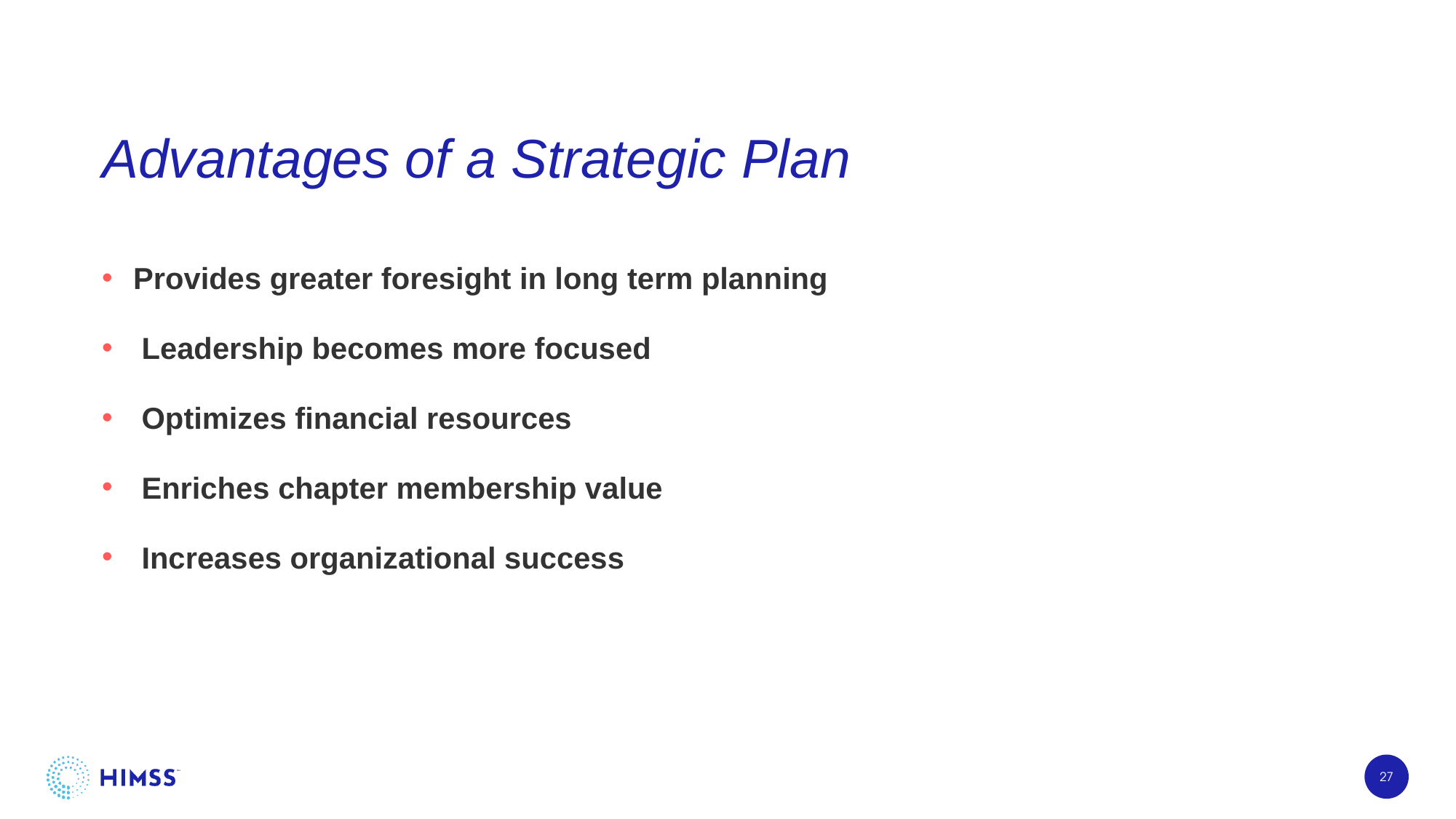

# Advantages of a Strategic Plan
 Provides greater foresight in long term planning
  Leadership becomes more focused
  Optimizes financial resources
  Enriches chapter membership value
  Increases organizational success
27